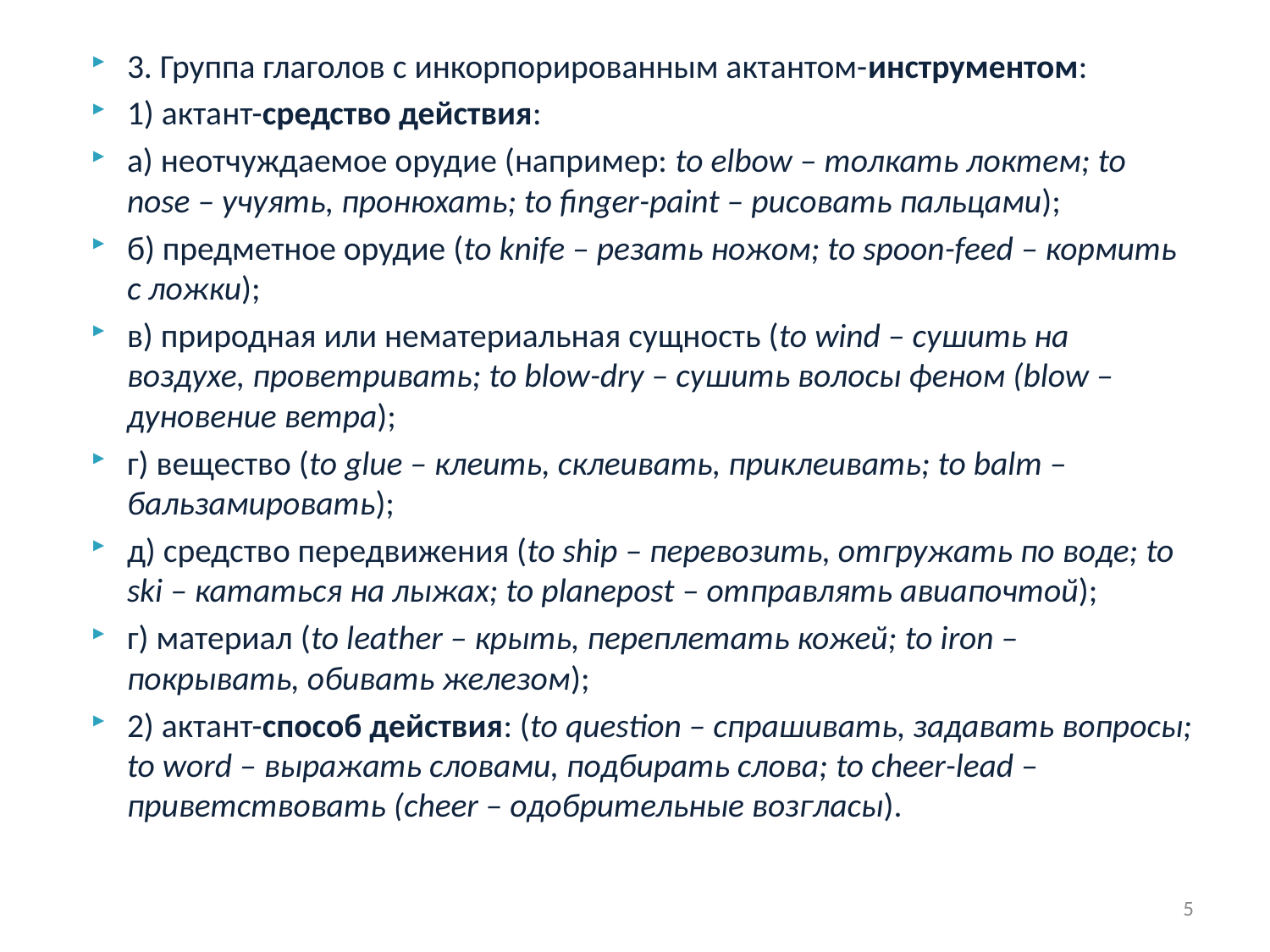

#
3. Группа глаголов с инкорпорированным актантом-инструментом:
1) актант-средство действия:
а) неотчуждаемое орудие (например: to elbow – толкать локтем; to nose – учуять, пронюхать; to finger-paint – рисовать пальцами);
б) предметное орудие (to knife – резать ножом; to spoon-feed – кормить с ложки);
в) природная или нематериальная сущность (to wind – сушить на воздухе, проветривать; to blow-dry – сушить волосы феном (blow – дуновение ветра);
г) вещество (to glue – клеить, склеивать, приклеивать; to balm – бальзамировать);
д) средство передвижения (to ship – перевозить, отгружать по воде; to ski – кататься на лыжах; to planepost – отправлять авиапочтой);
г) материал (to leather – крыть, переплетать кожей; to iron – покрывать, обивать железом);
2) актант-способ действия: (to question – спрашивать, задавать вопросы; to word – выражать словами, подбирать слова; to cheer-lead – приветствовать (cheer – одобрительные возгласы).

5